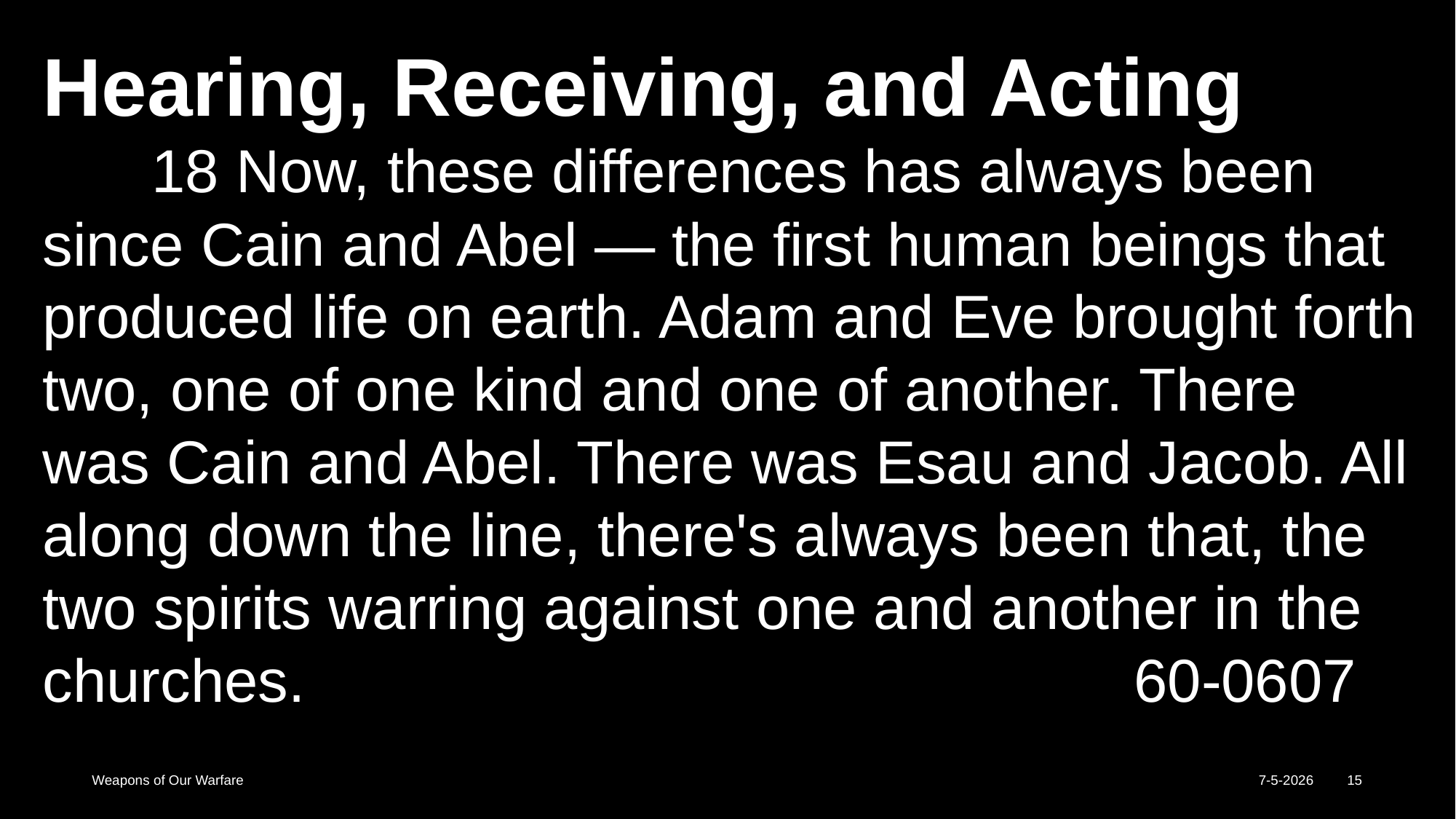

Hearing, Receiving, and Acting
	18 Now, these differences has always been since Cain and Abel — the first human beings that produced life on earth. Adam and Eve brought forth two, one of one kind and one of another. There was Cain and Abel. There was Esau and Jacob. All along down the line, there's always been that, the two spirits warring against one and another in the churches. 								60-0607
Weapons of Our Warfare
7-5-2026
15